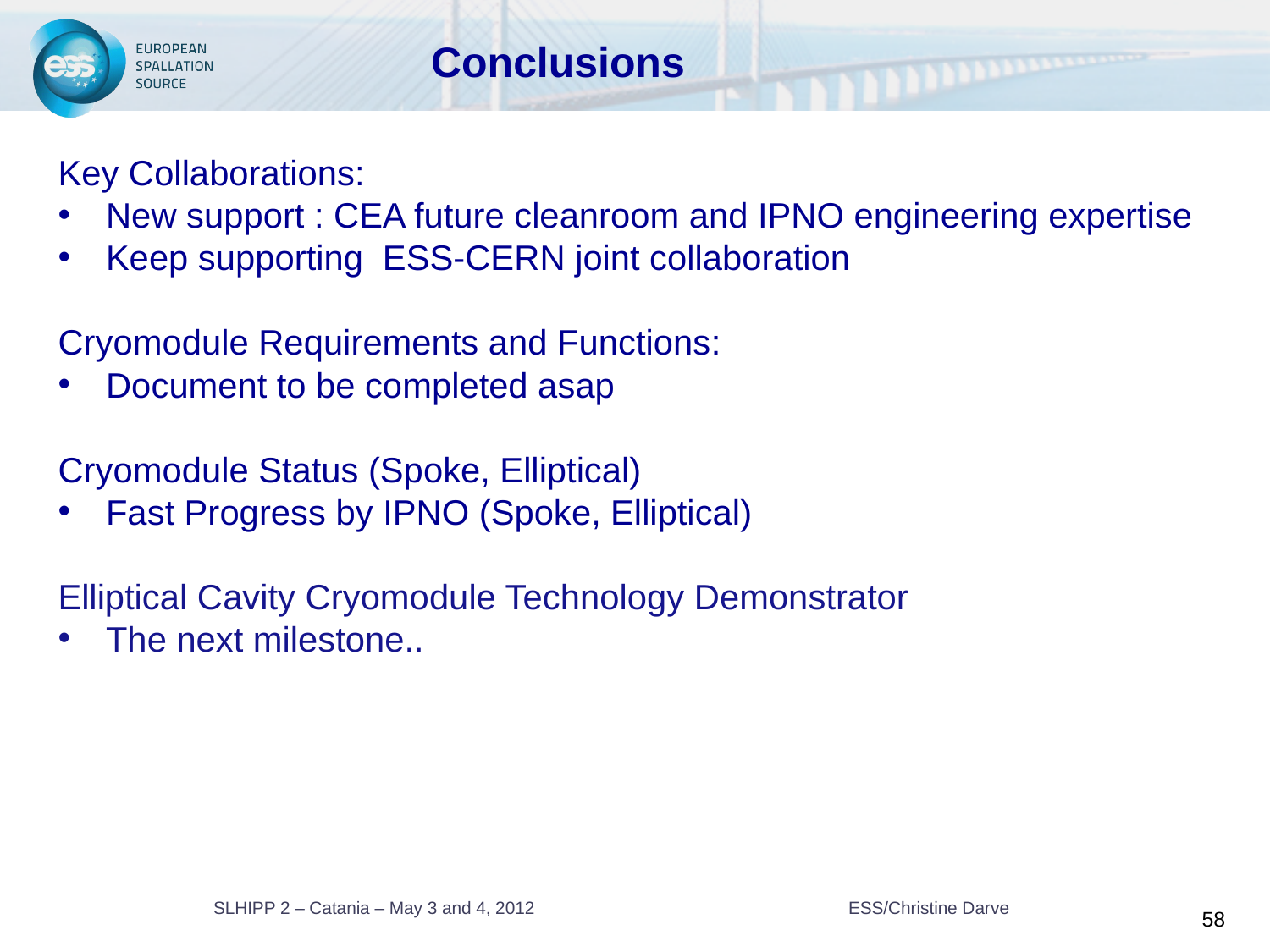

# Conclusions
Key Collaborations:
New support : CEA future cleanroom and IPNO engineering expertise
Keep supporting  ESS-CERN joint collaboration

Cryomodule Requirements and Functions:
Document to be completed asap

Cryomodule Status (Spoke, Elliptical)
Fast Progress by IPNO (Spoke, Elliptical)

Elliptical Cavity Cryomodule Technology Demonstrator
The next milestone..

58